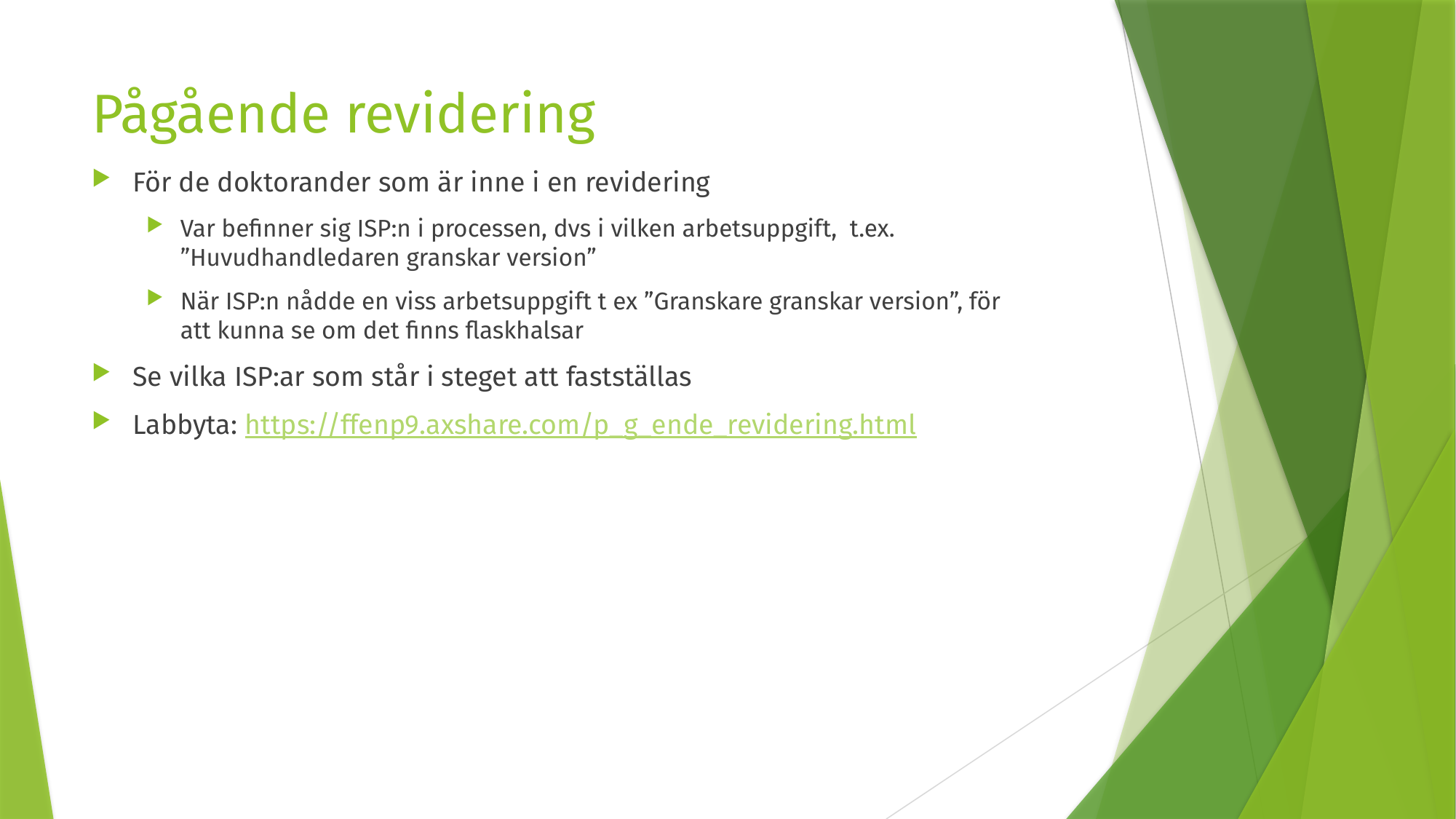

# Pågående revidering
För de doktorander som är inne i en revidering
Var befinner sig ISP:n i processen, dvs i vilken arbetsuppgift,  t.ex. ”Huvudhandledaren granskar version”
När ISP:n nådde en viss arbetsuppgift t ex ”Granskare granskar version”, för
att kunna se om det finns flaskhalsar
Se vilka ISP:ar som står i steget att fastställas
Labbyta: https://ffenp9.axshare.com/p_g_ende_revidering.html